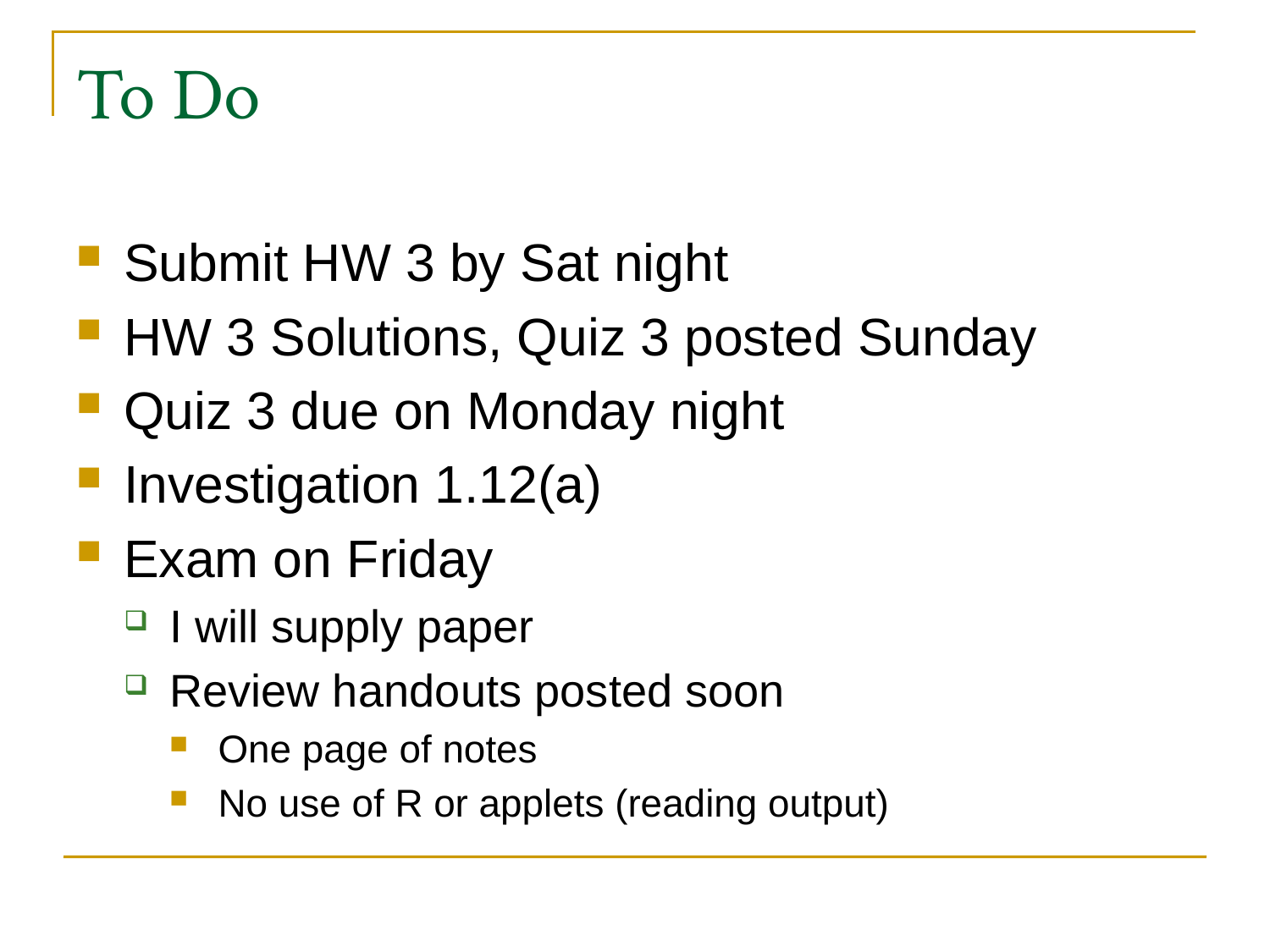

# To Do
Submit HW 3 by Sat night
HW 3 Solutions, Quiz 3 posted Sunday
Quiz 3 due on Monday night
Investigation 1.12(a)
Exam on Friday
I will supply paper
Review handouts posted soon
One page of notes
No use of R or applets (reading output)